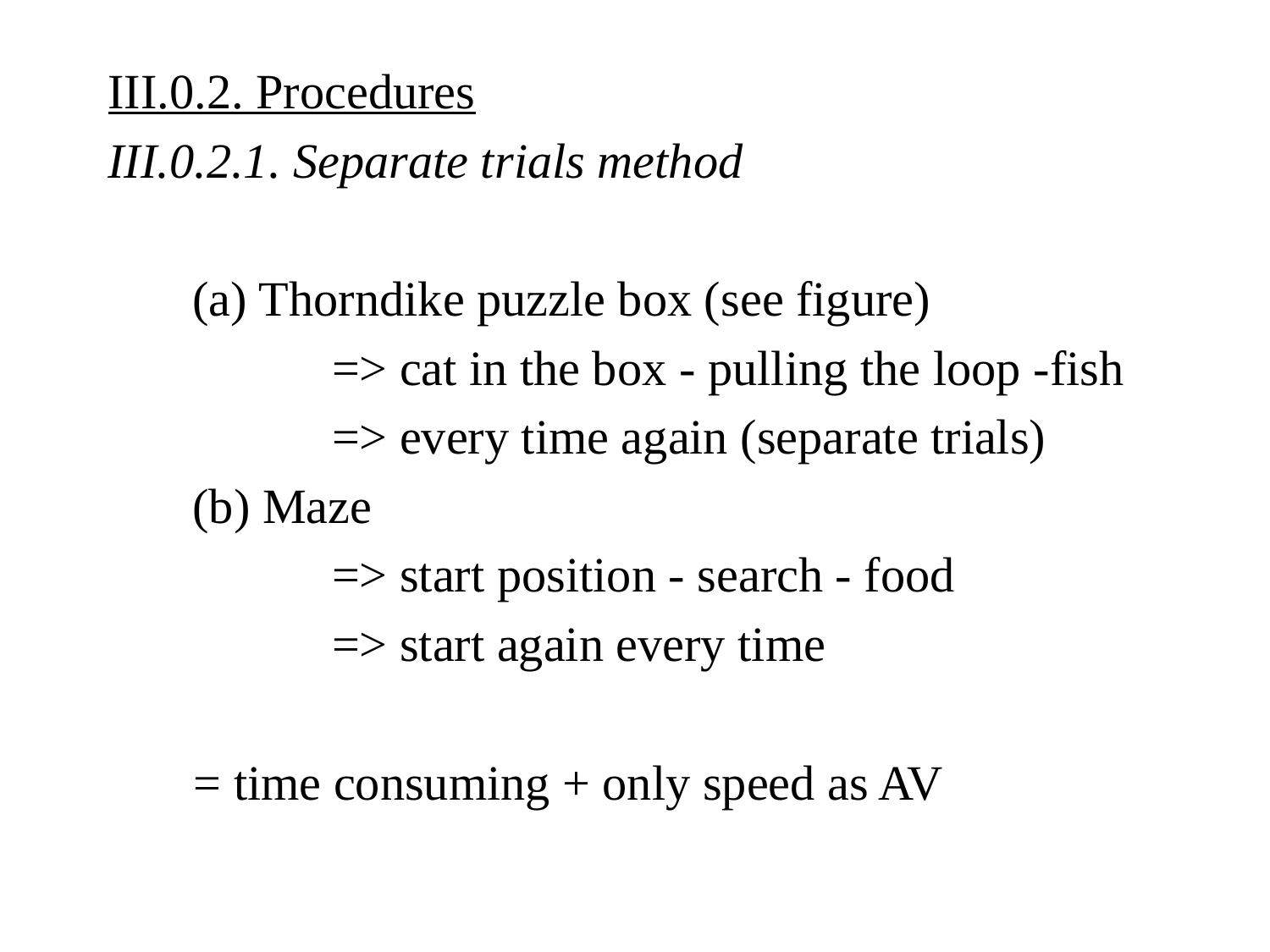

III.0.2. Procedures
III.0.2.1. Separate trials method

	(a) Thorndike puzzle box (see figure)
		 => cat in the box - pulling the loop -fish
		 => every time again (separate trials)
	(b) Maze
		 => start position - search - food
		 => start again every time

       = time consuming + only speed as AV